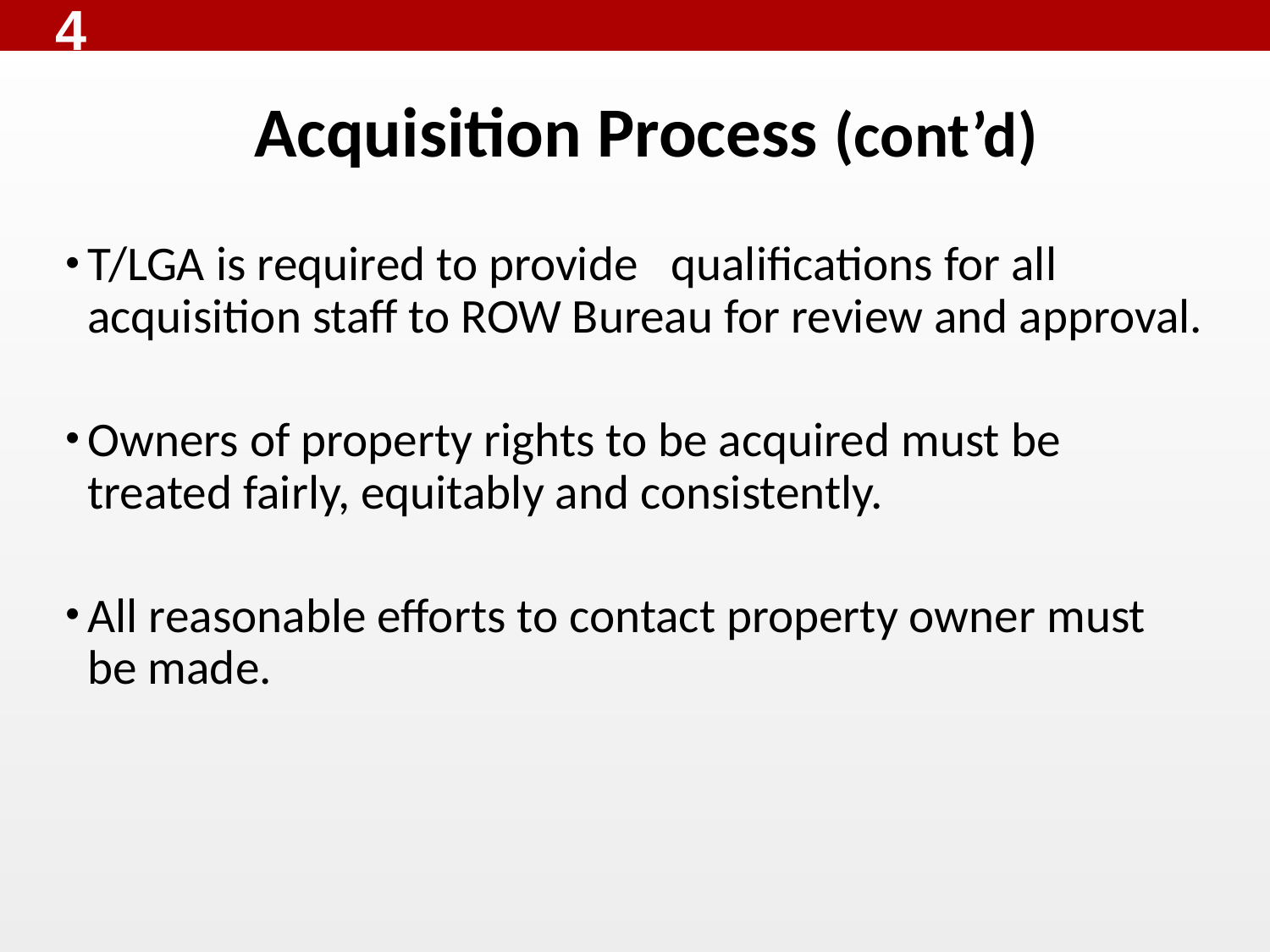

4
# Acquisition Process (cont’d)
T/LGA is required to provide   qualifications for all acquisition staff to ROW Bureau for review and approval.

Owners of property rights to be acquired must be treated fairly, equitably and consistently.

All reasonable efforts to contact property owner must be made.